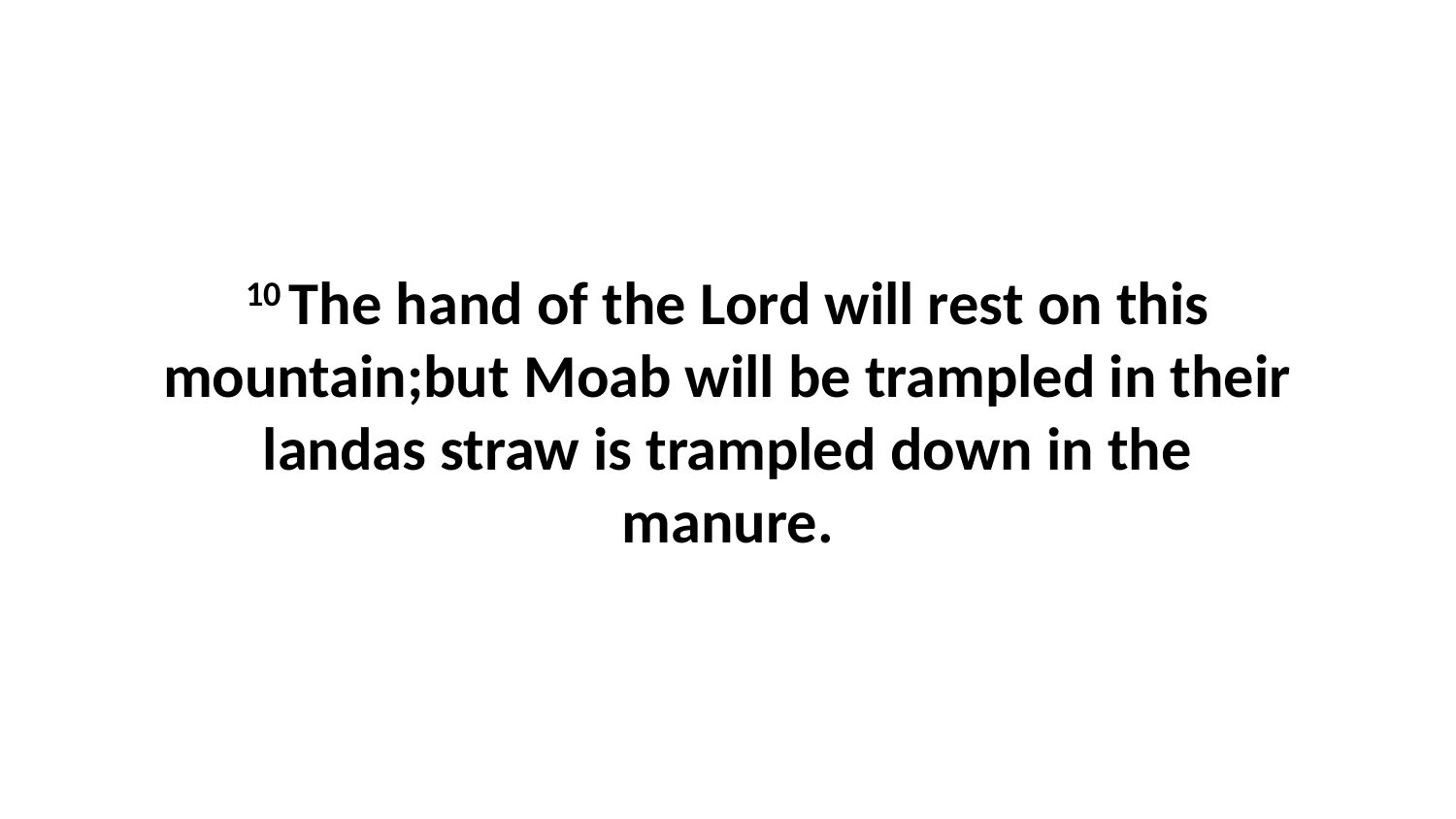

10 The hand of the Lord will rest on this mountain;but Moab will be trampled in their landas straw is trampled down in the manure.